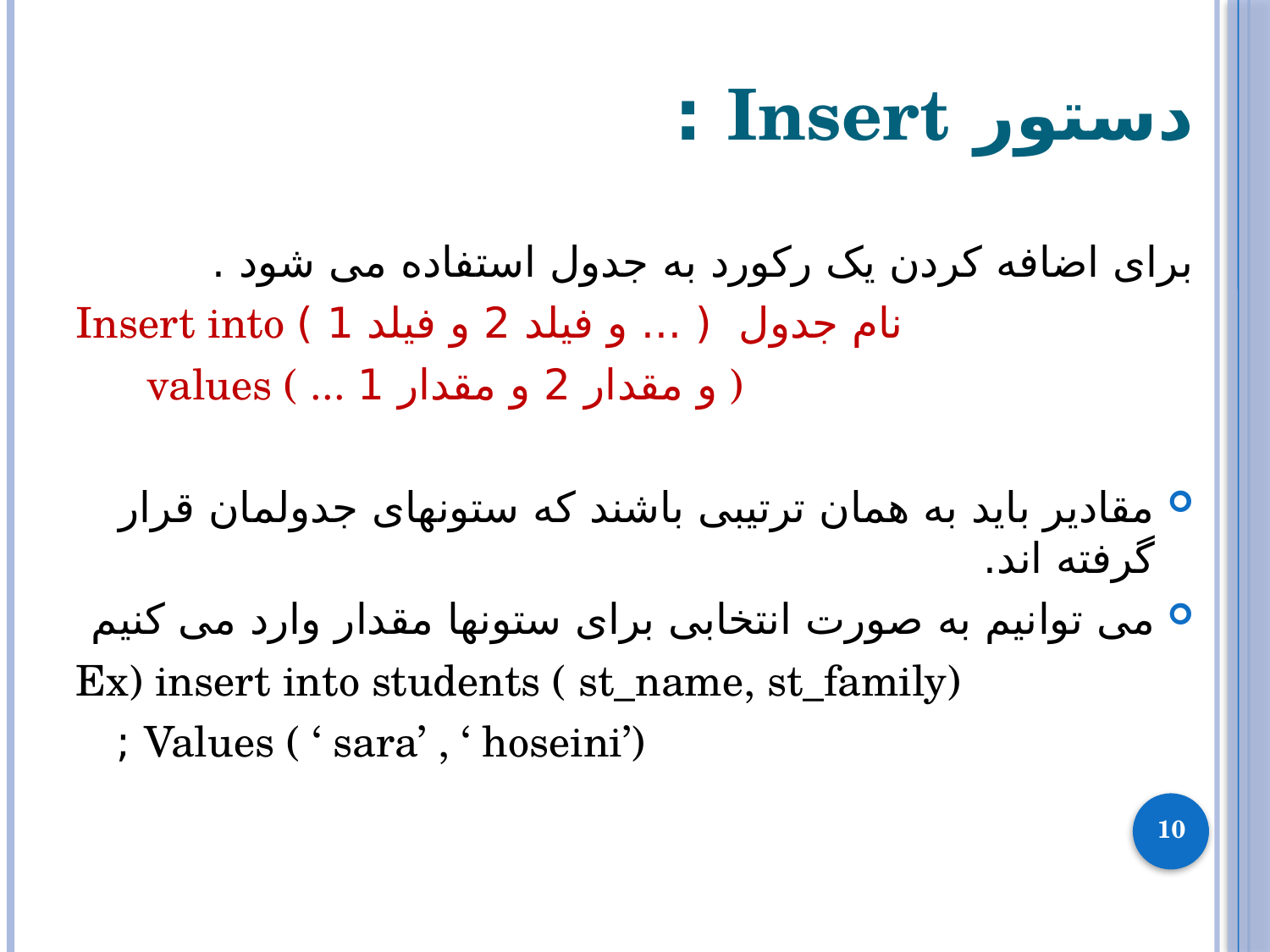

دستور Insert :

برای اضافه کردن یک رکورد به جدول استفاده می شود .
Insert into نام جدول  ( ... و فیلد 2 و فیلد 1 )
      values ( ... و مقدار 2 و مقدار 1 )

مقادیر باید به همان ترتیبی باشند که ستونهای جدولمان قرار گرفته اند.
می توانیم به صورت انتخابی برای ستونها مقدار وارد می کنیم
Ex) insert into students ( st_name, st_family)
Values ( ‘ sara’ , ‘ hoseini’) ;
10